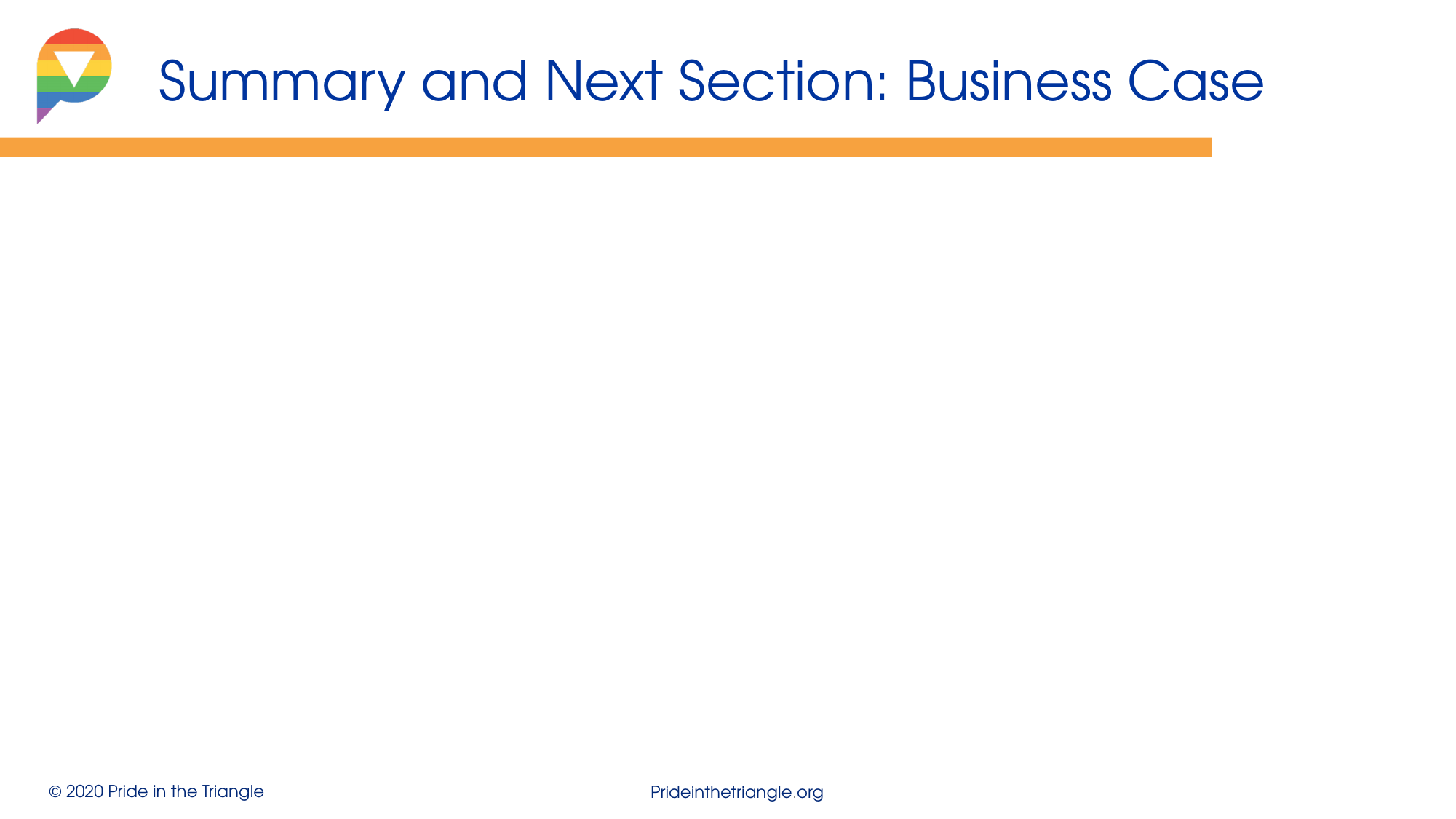

Summary and Next Section: Business Case

© Pride in the Triangle 2019
20
Prideinthetriangle.org
© 2020 Pride in the Triangle